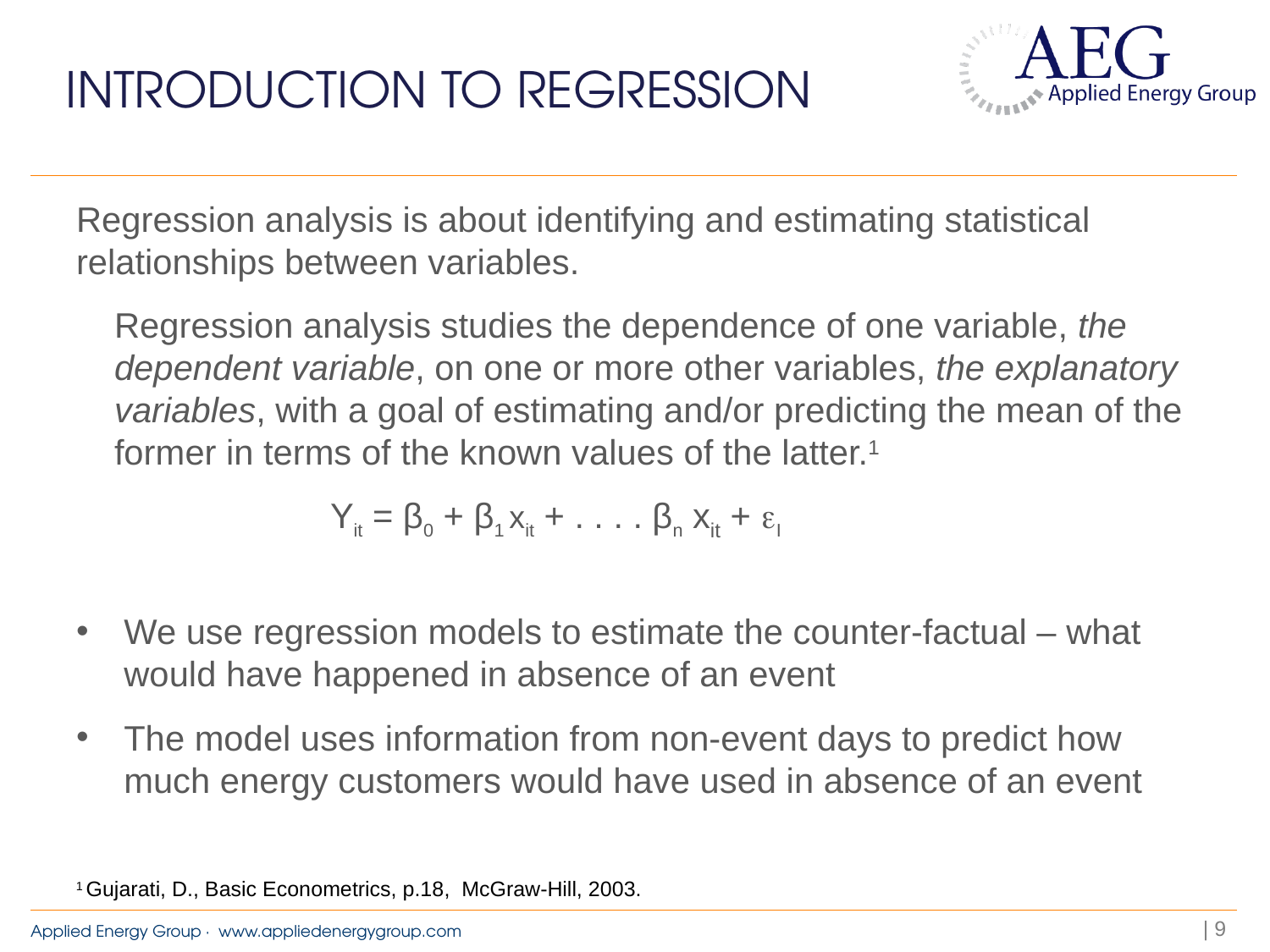

# Introduction to Regression
Regression analysis is about identifying and estimating statistical relationships between variables.
Regression analysis studies the dependence of one variable, the dependent variable, on one or more other variables, the explanatory variables, with a goal of estimating and/or predicting the mean of the former in terms of the known values of the latter.1
		Yit = β0 + β1 xit + . . . . βn xit + εI

We use regression models to estimate the counter-factual – what would have happened in absence of an event
The model uses information from non-event days to predict how much energy customers would have used in absence of an event

1 Gujarati, D., Basic Econometrics, p.18,  McGraw-Hill, 2003.